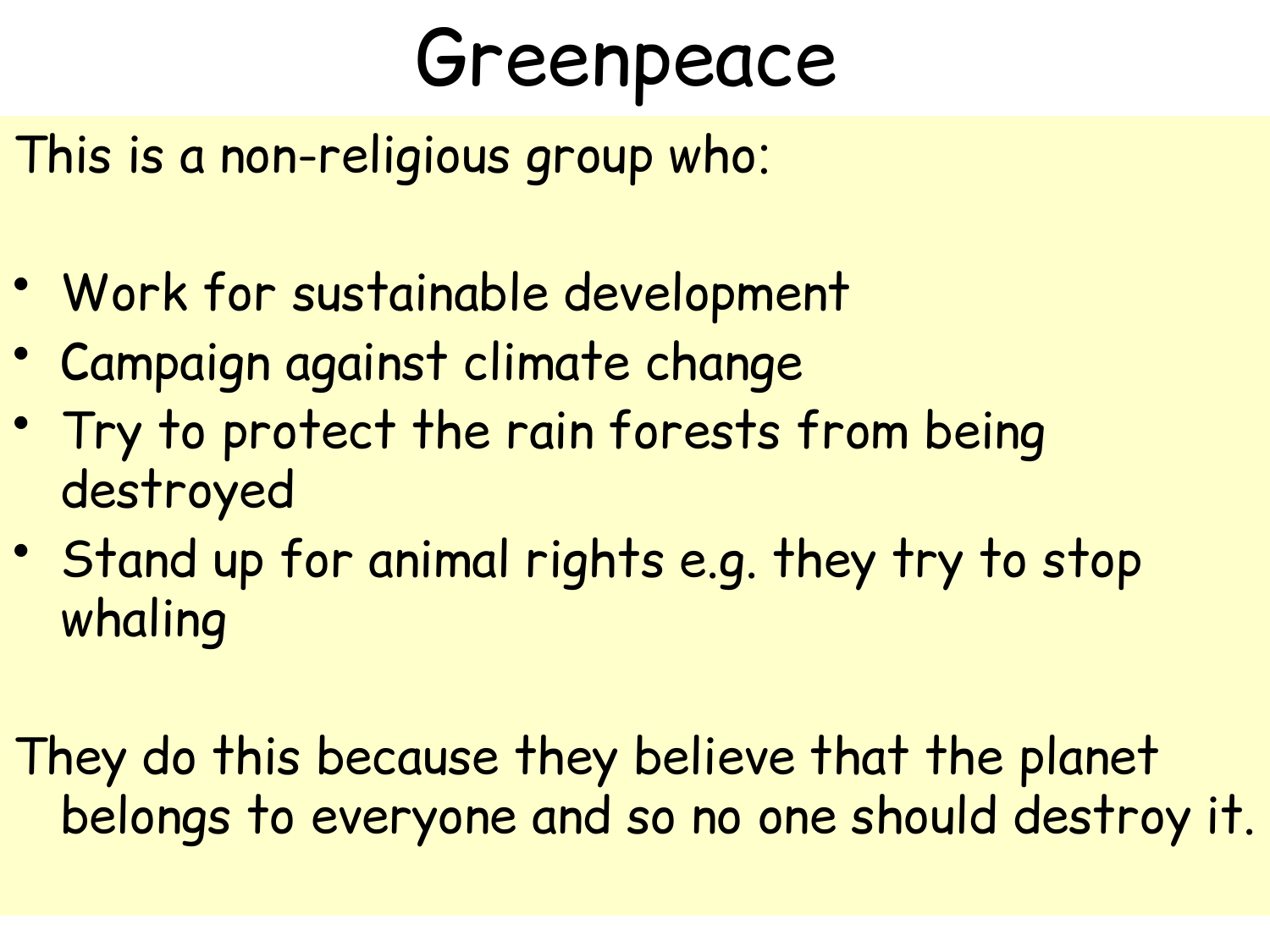

# Greenpeace
This is a non-religious group who:

Work for sustainable development
Campaign against climate change
Try to protect the rain forests from being destroyed
Stand up for animal rights e.g. they try to stop whaling

They do this because they believe that the planet belongs to everyone and so no one should destroy it.